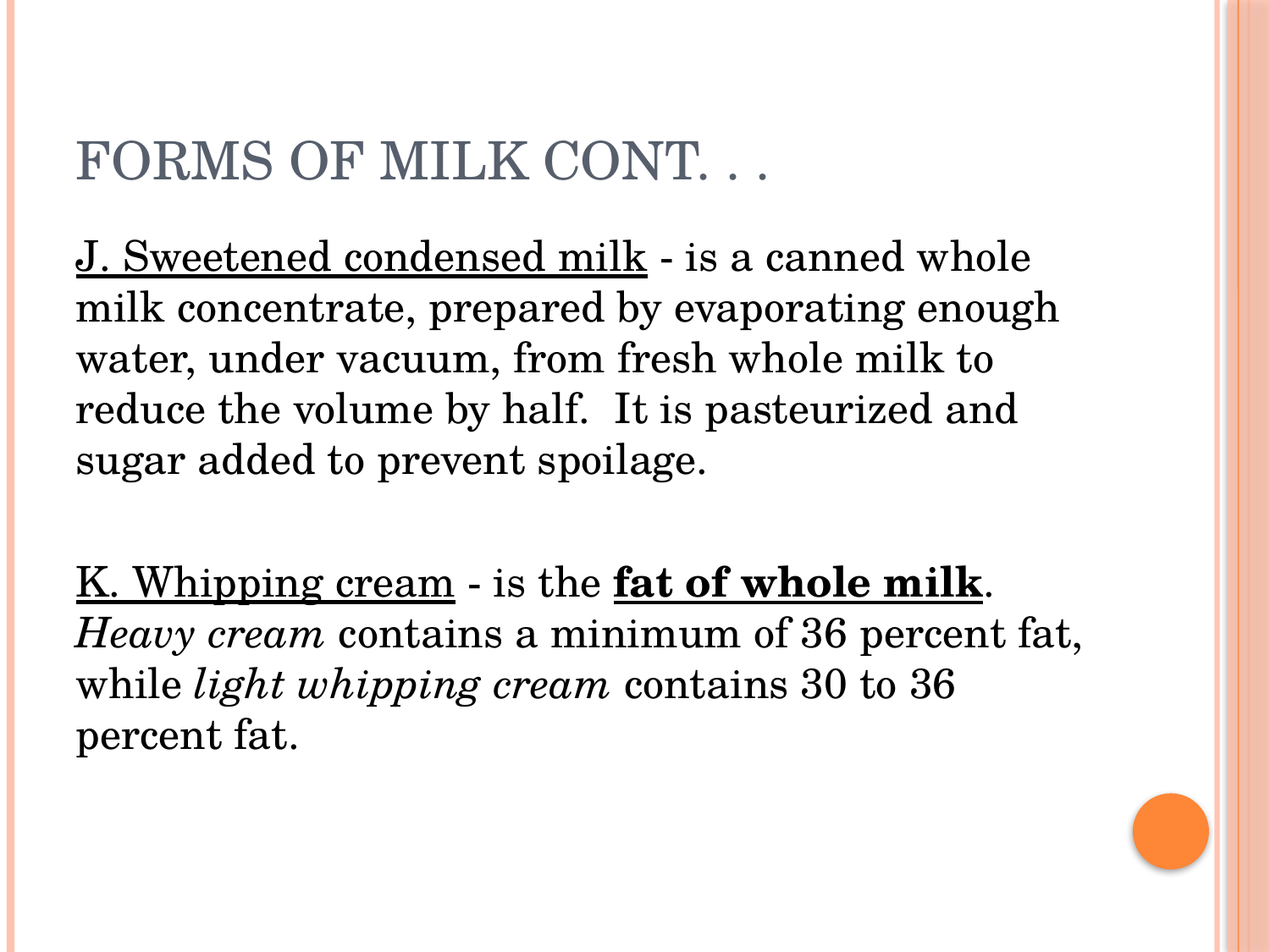

# Forms of Milk Cont. . .
J. Sweetened condensed milk - is a canned whole milk concentrate, prepared by evaporating enough water, under vacuum, from fresh whole milk to reduce the volume by half.  It is pasteurized and sugar added to prevent spoilage.

K. Whipping cream - is the fat of whole milk.  Heavy cream contains a minimum of 36 percent fat, while light whipping cream contains 30 to 36 percent fat.